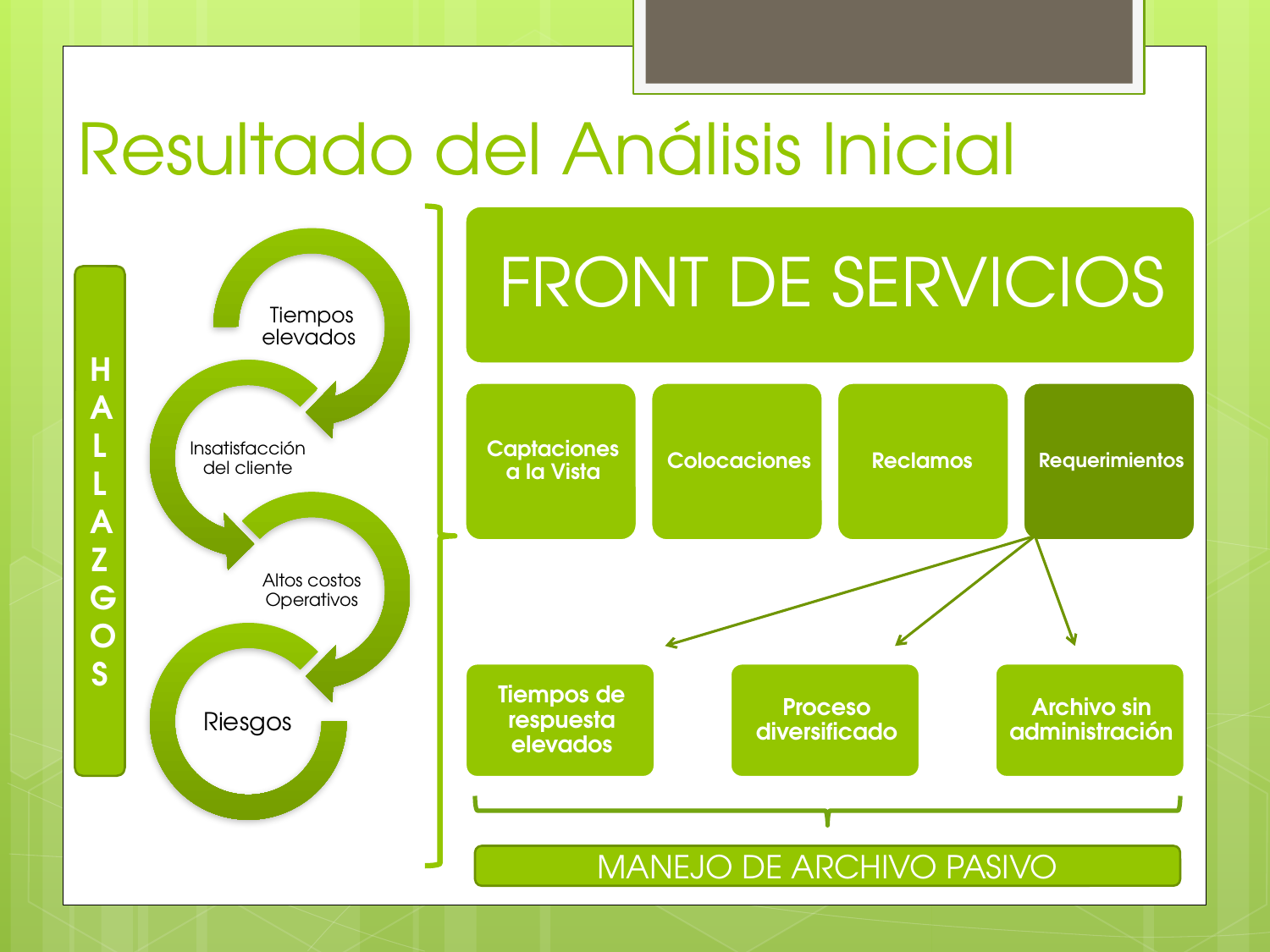

# Resultado del Análisis Inicial
Tiempos elevados
Insatisfacción del cliente
Altos costos Operativos
Riesgos

FRONT DE SERVICIOS
Captaciones a la Vista
Colocaciones
Reclamos
Requerimientos
H
A
L
L
A
Z
G
O
S
Tiempos de respuesta elevados

Proceso diversificado

Archivo sin administración

MANEJO DE ARCHIVO PASIVO